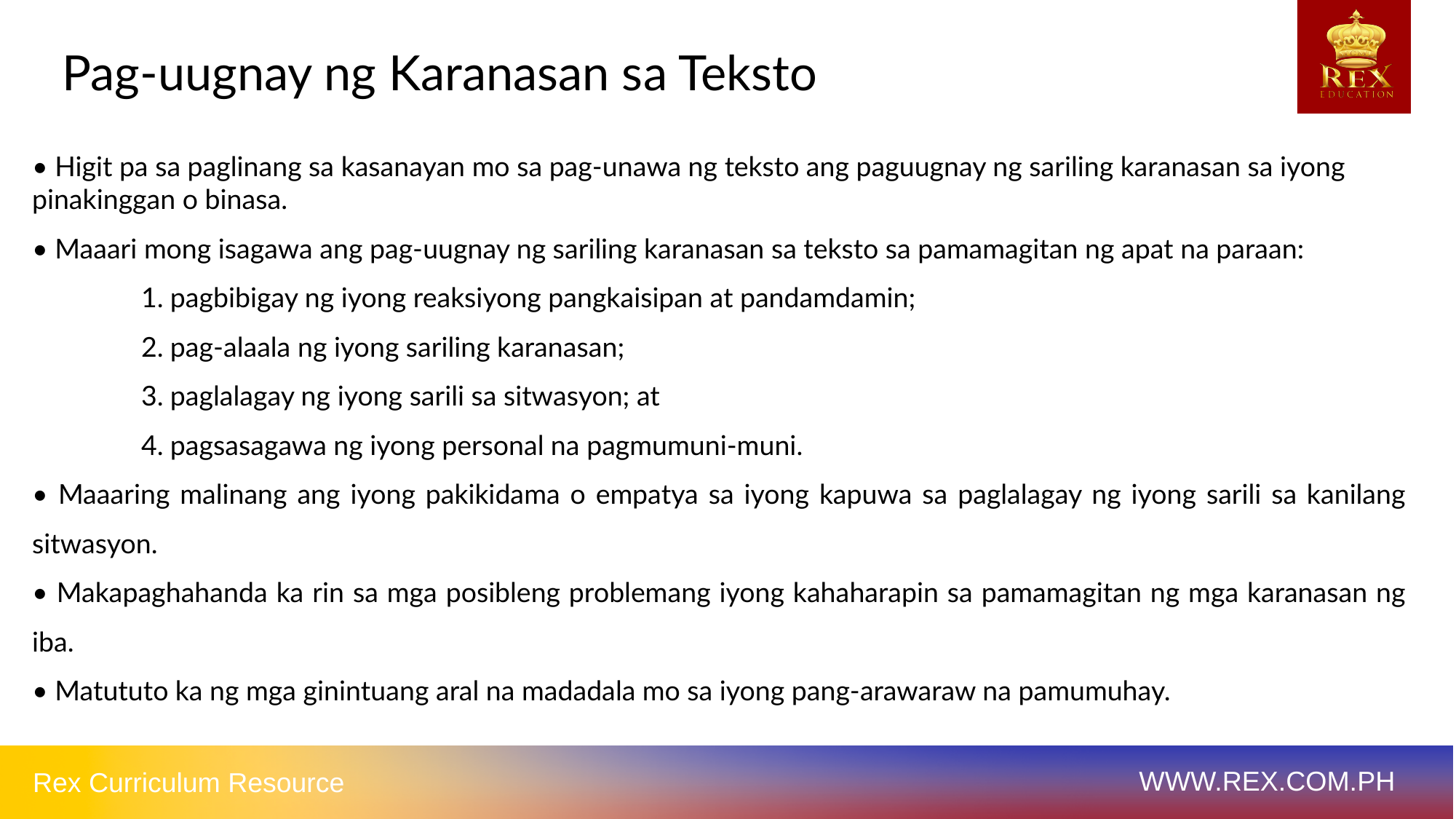

Pag-uugnay ng Karanasan sa Teksto
• Higit pa sa paglinang sa kasanayan mo sa pag-unawa ng teksto ang paguugnay ng sariling karanasan sa iyong pinakinggan o binasa.
• Maaari mong isagawa ang pag-uugnay ng sariling karanasan sa teksto sa pamamagitan ng apat na paraan:
	1. pagbibigay ng iyong reaksiyong pangkaisipan at pandamdamin;
	2. pag-alaala ng iyong sariling karanasan;
	3. paglalagay ng iyong sarili sa sitwasyon; at
	4. pagsasagawa ng iyong personal na pagmumuni-muni.
• Maaaring malinang ang iyong pakikidama o empatya sa iyong kapuwa sa paglalagay ng iyong sarili sa kanilang sitwasyon.
• Makapaghahanda ka rin sa mga posibleng problemang iyong kahaharapin sa pamamagitan ng mga karanasan ng iba.
• Matututo ka ng mga ginintuang aral na madadala mo sa iyong pang-arawaraw na pamumuhay.